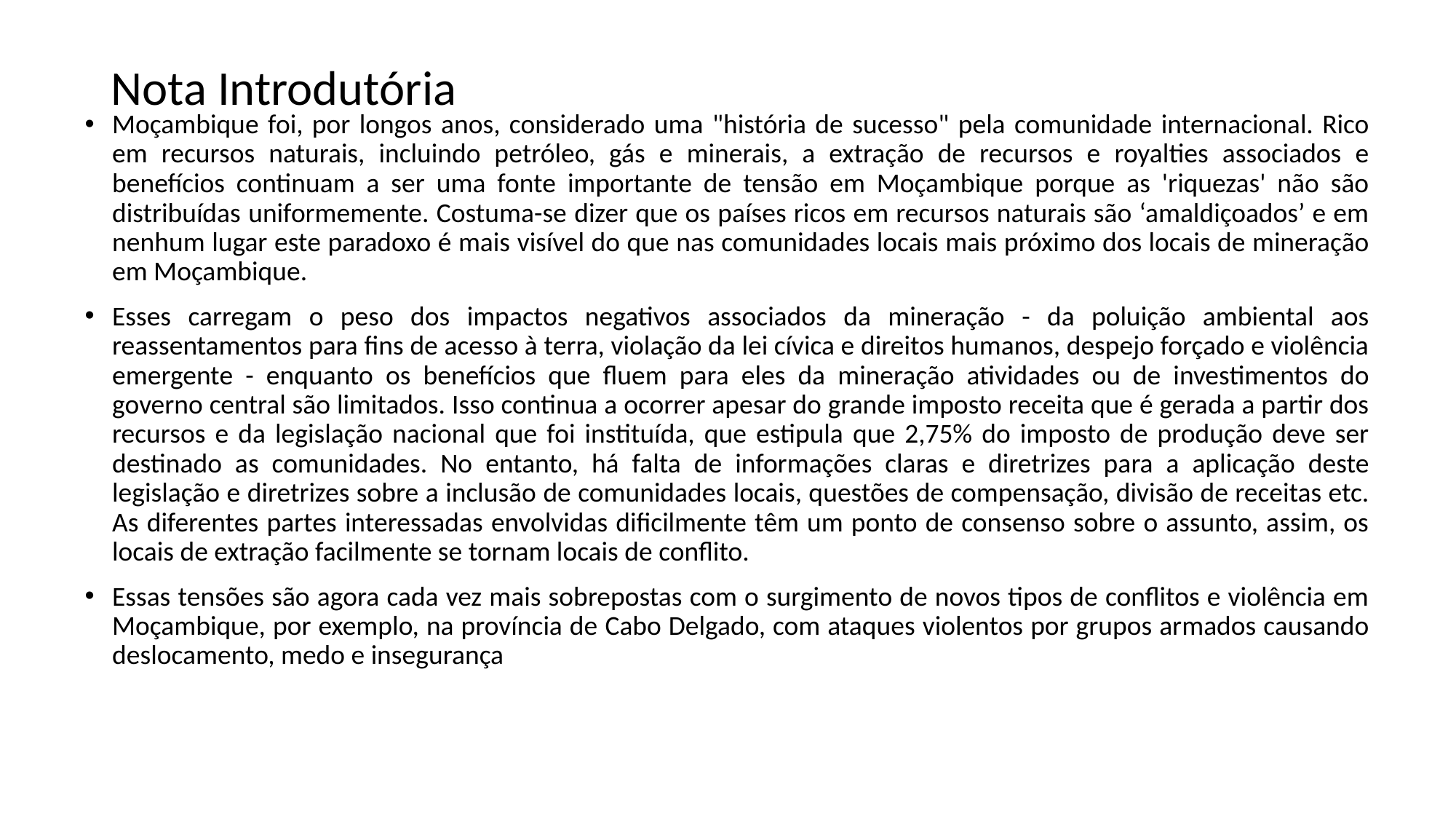

# Nota Introdutória
Moçambique foi, por longos anos, considerado uma "história de sucesso" pela comunidade internacional. Rico em recursos naturais, incluindo petróleo, gás e minerais, a extração de recursos e royalties associados e benefícios continuam a ser uma fonte importante de tensão em Moçambique porque as 'riquezas' não são distribuídas uniformemente. Costuma-se dizer que os países ricos em recursos naturais são ‘amaldiçoados’ e em nenhum lugar este paradoxo é mais visível do que nas comunidades locais mais próximo dos locais de mineração em Moçambique.
Esses carregam o peso dos impactos negativos associados da mineração - da poluição ambiental aos reassentamentos para fins de acesso à terra, violação da lei cívica e direitos humanos, despejo forçado e violência emergente - enquanto os benefícios que fluem para eles da mineração atividades ou de investimentos do governo central são limitados. Isso continua a ocorrer apesar do grande imposto receita que é gerada a partir dos recursos e da legislação nacional que foi instituída, que estipula que 2,75% do imposto de produção deve ser destinado as comunidades. No entanto, há falta de informações claras e diretrizes para a aplicação deste legislação e diretrizes sobre a inclusão de comunidades locais, questões de compensação, divisão de receitas etc. As diferentes partes interessadas envolvidas dificilmente têm um ponto de consenso sobre o assunto, assim, os locais de extração facilmente se tornam locais de conflito.
Essas tensões são agora cada vez mais sobrepostas com o surgimento de novos tipos de conflitos e violência em Moçambique, por exemplo, na província de Cabo Delgado, com ataques violentos por grupos armados causando deslocamento, medo e insegurança